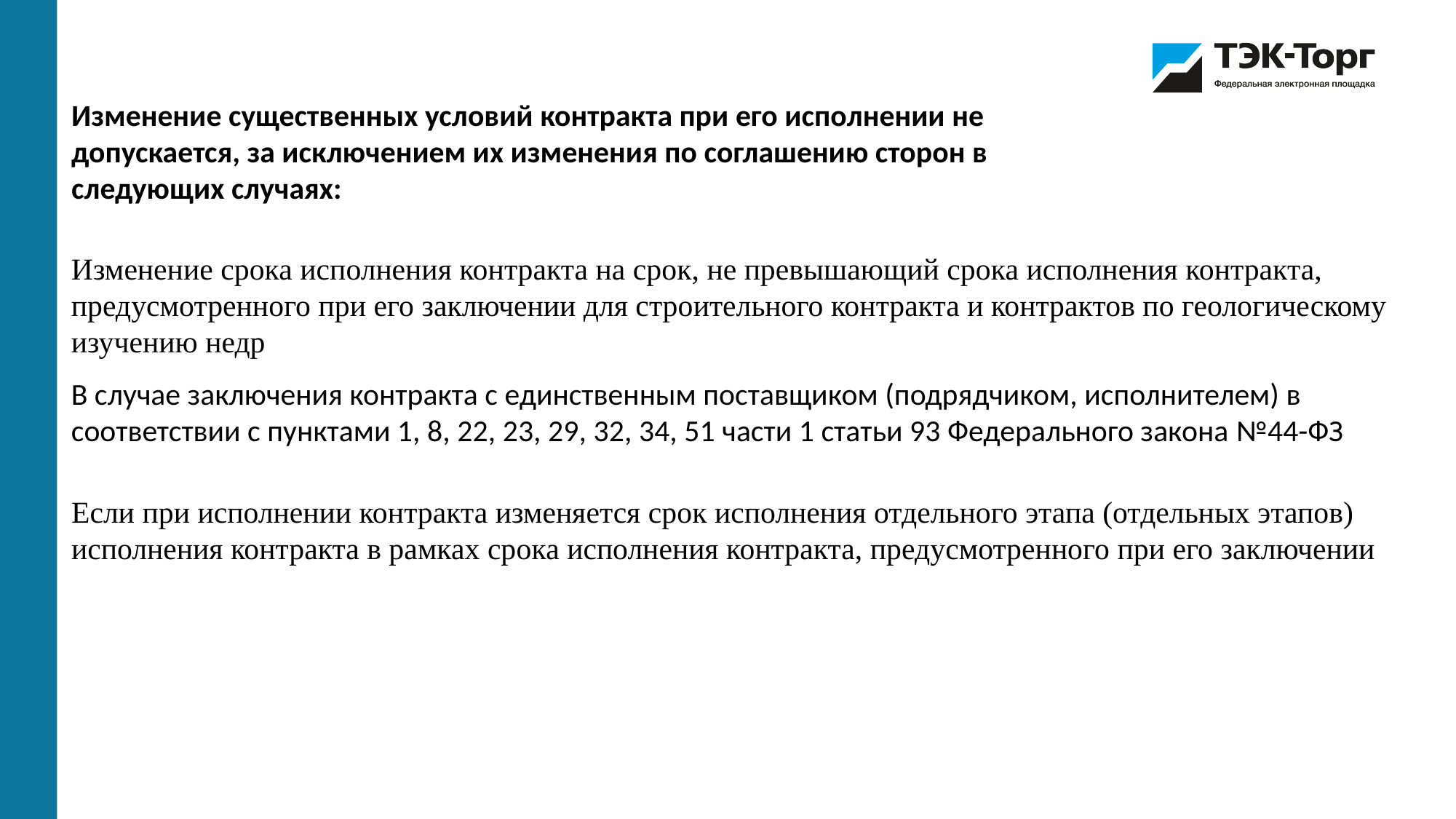

Изменение существенных условий контракта при его исполнении не допускается, за исключением их изменения по соглашению сторон в следующих случаях:
Изменение срока исполнения контракта на срок, не превышающий срока исполнения контракта, предусмотренного при его заключении для строительного контракта и контрактов по геологическому изучению недр
В случае заключения контракта с единственным поставщиком (подрядчиком, исполнителем) в соответствии с пунктами 1, 8, 22, 23, 29, 32, 34, 51 части 1 статьи 93 Федерального закона №44-ФЗ
Если при исполнении контракта изменяется срок исполнения отдельного этапа (отдельных этапов) исполнения контракта в рамках срока исполнения контракта, предусмотренного при его заключении